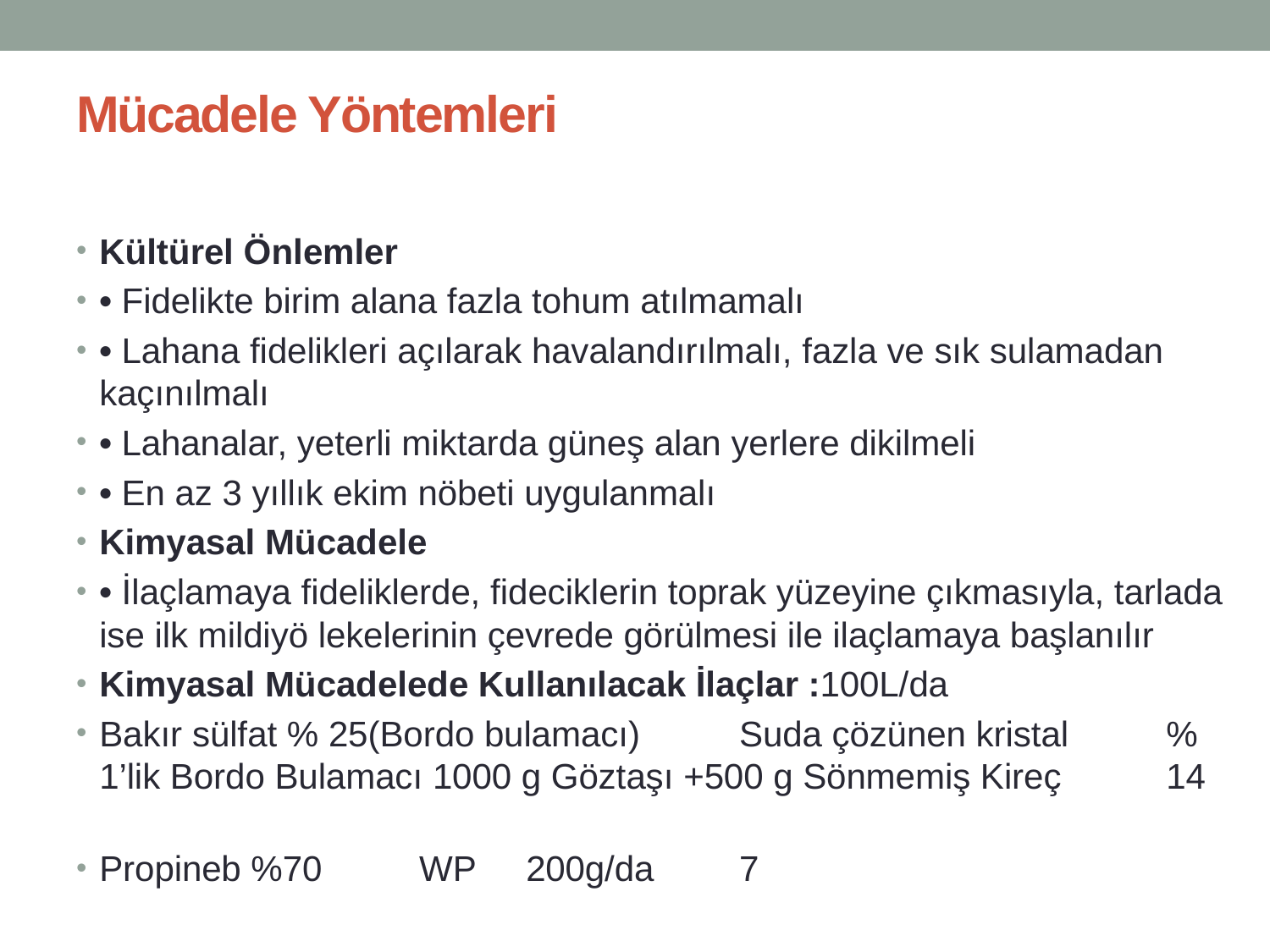

# Mücadele Yöntemleri
Kültürel Önlemler
• Fidelikte birim alana fazla tohum atılmamalı
• Lahana fidelikleri açılarak havalandırılmalı, fazla ve sık sulamadan kaçınılmalı
• Lahanalar, yeterli miktarda güneş alan yerlere dikilmeli
• En az 3 yıllık ekim nöbeti uygulanmalı
Kimyasal Mücadele
• İlaçlamaya fideliklerde, fideciklerin toprak yüzeyine çıkmasıyla, tarlada ise ilk mildiyö lekelerinin çevrede görülmesi ile ilaçlamaya başlanılır
Kimyasal Mücadelede Kullanılacak İlaçlar :100L/da
Bakır sülfat % 25(Bordo bulamacı) 	Suda çözünen kristal 	% 1’lik Bordo Bulamacı 1000 g Göztaşı +500 g Sönmemiş Kireç 	14
Propineb %70 	WP 	200g/da 	7